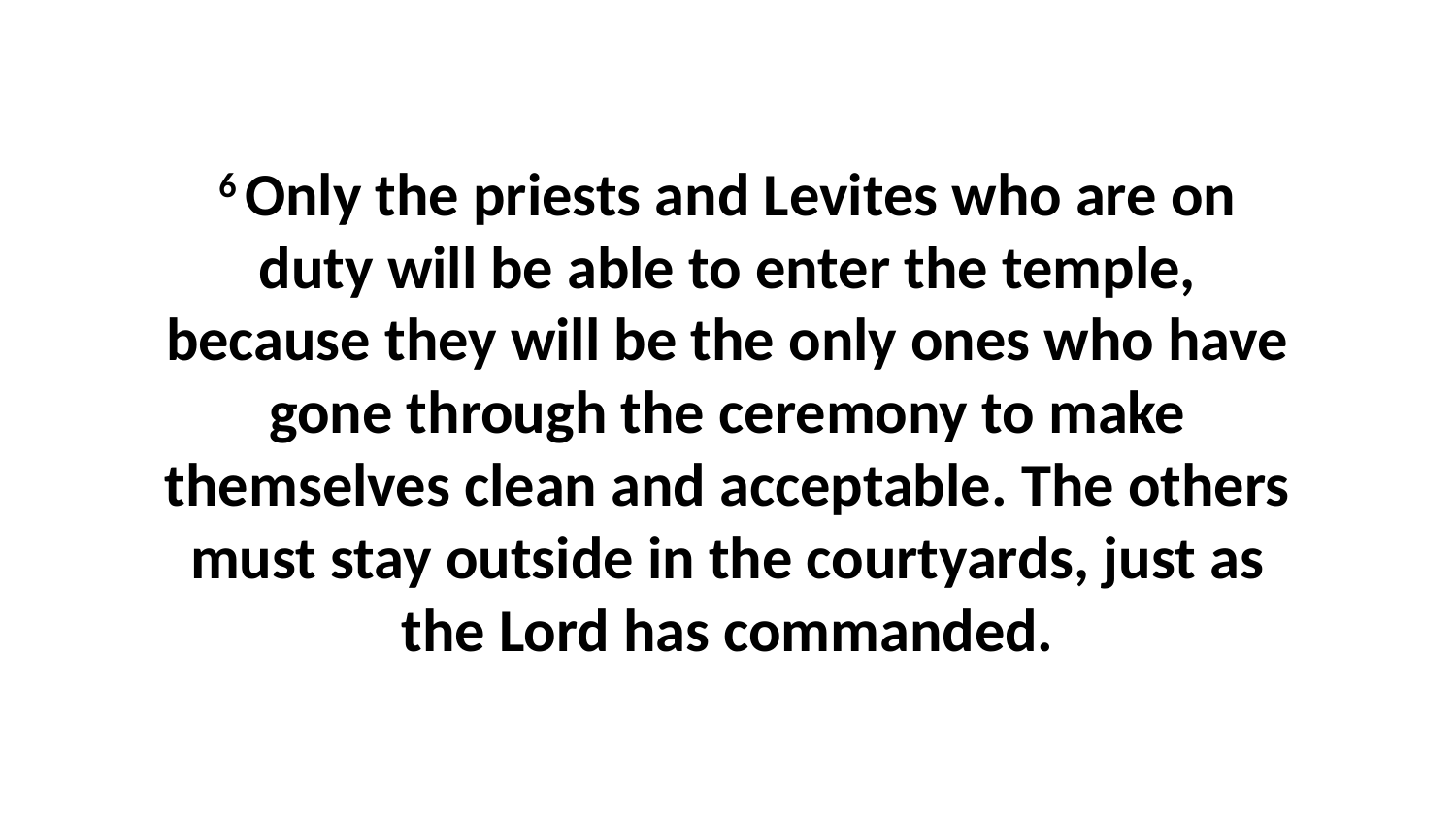

6 Only the priests and Levites who are on duty will be able to enter the temple, because they will be the only ones who have gone through the ceremony to make themselves clean and acceptable. The others must stay outside in the courtyards, just as the Lord has commanded.